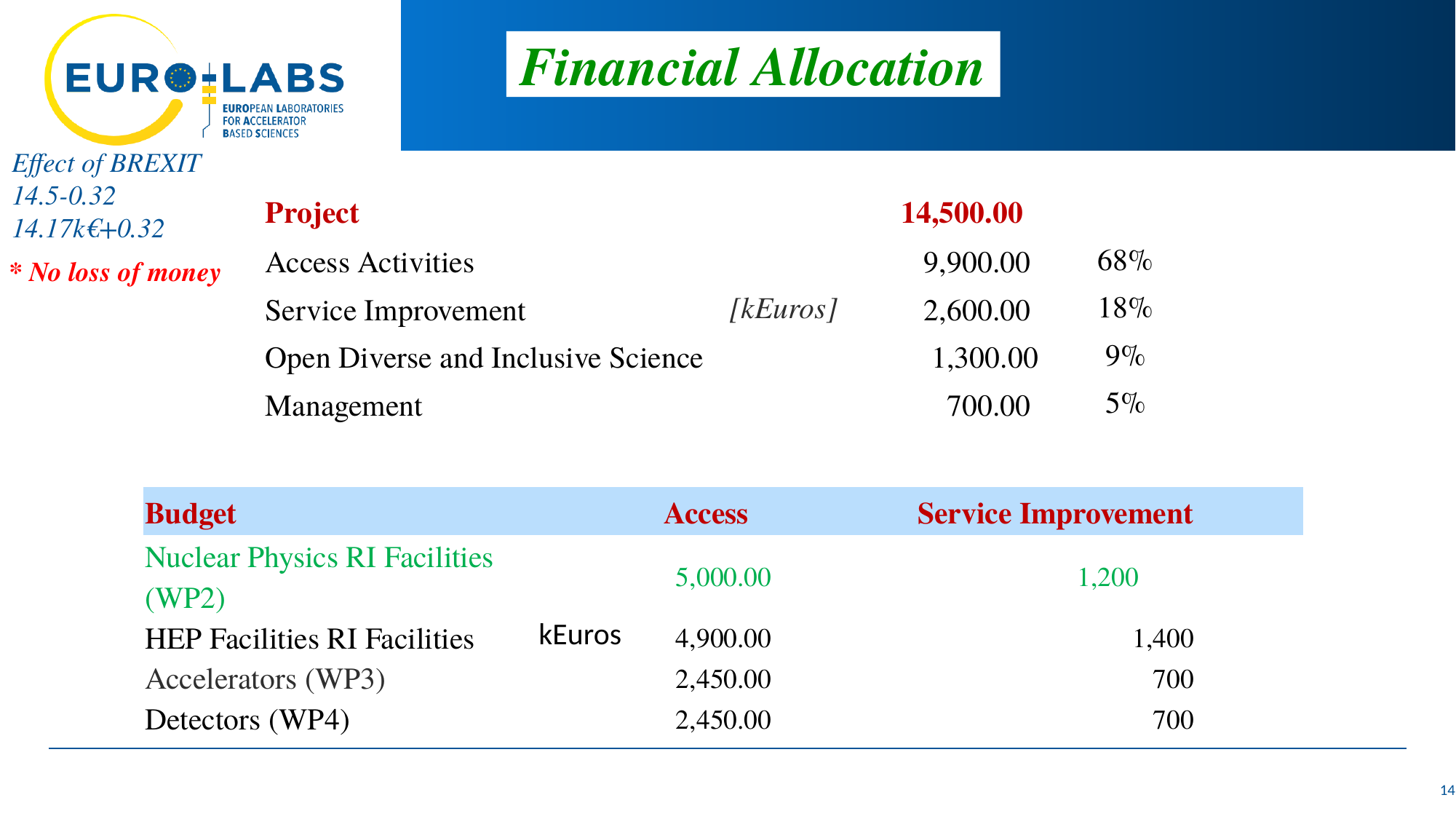

Financial Allocation
Effect of BREXIT
14.5-0.32
14.17k€+0.32
| Project | [kEuros] | 14,500.00 |  |
| --- | --- | --- | --- |
| Access Activities |  | 9,900.00 | 68% |
| Service Improvement |  | 2,600.00 | 18% |
| Open Diverse and Inclusive Science |  | 1,300.00 | 9% |
| Management |  | 700.00 | 5% |
* No loss of money
| Budget |  | Access |  | Service Improvement |  |
| --- | --- | --- | --- | --- | --- |
| Nuclear Physics RI Facilities (WP2) | kEuros | 5,000.00 |  | 1,200 |  |
| HEP Facilities RI Facilities |  | 4,900.00 |  | 1,400 |  |
| Accelerators (WP3) |  | 2,450.00 |  | 700 |  |
| Detectors (WP4) |  | 2,450.00 |  | 700 |  |
14